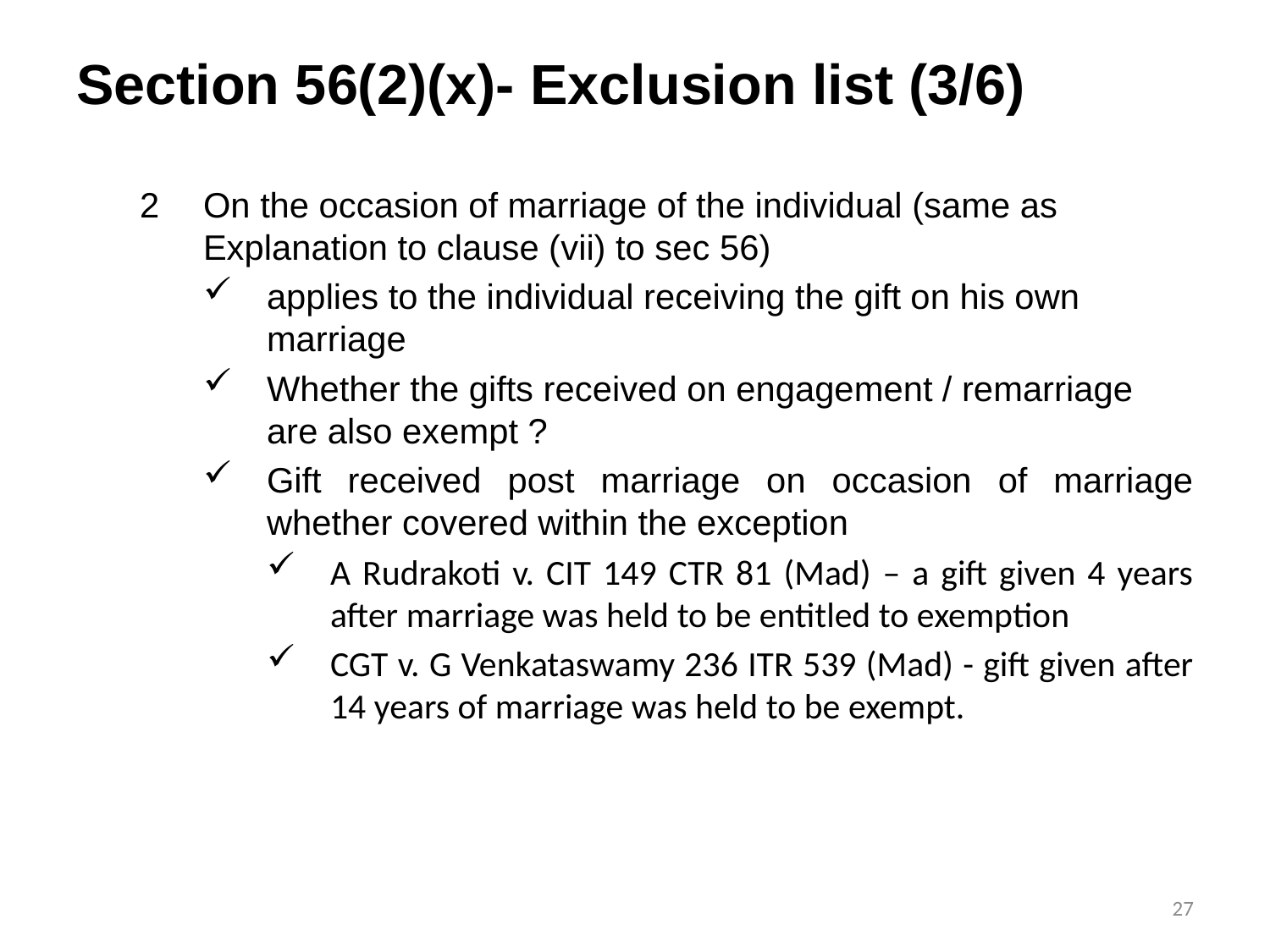

# Section 56(2)(x)- Exclusion list (3/6)
2 	On the occasion of marriage of the individual (same as Explanation to clause (vii) to sec 56)
applies to the individual receiving the gift on his own marriage
Whether the gifts received on engagement / remarriage are also exempt ?
Gift received post marriage on occasion of marriage whether covered within the exception
A Rudrakoti v. CIT 149 CTR 81 (Mad) – a gift given 4 years after marriage was held to be entitled to exemption
CGT v. G Venkataswamy 236 ITR 539 (Mad) - gift given after 14 years of marriage was held to be exempt.

27